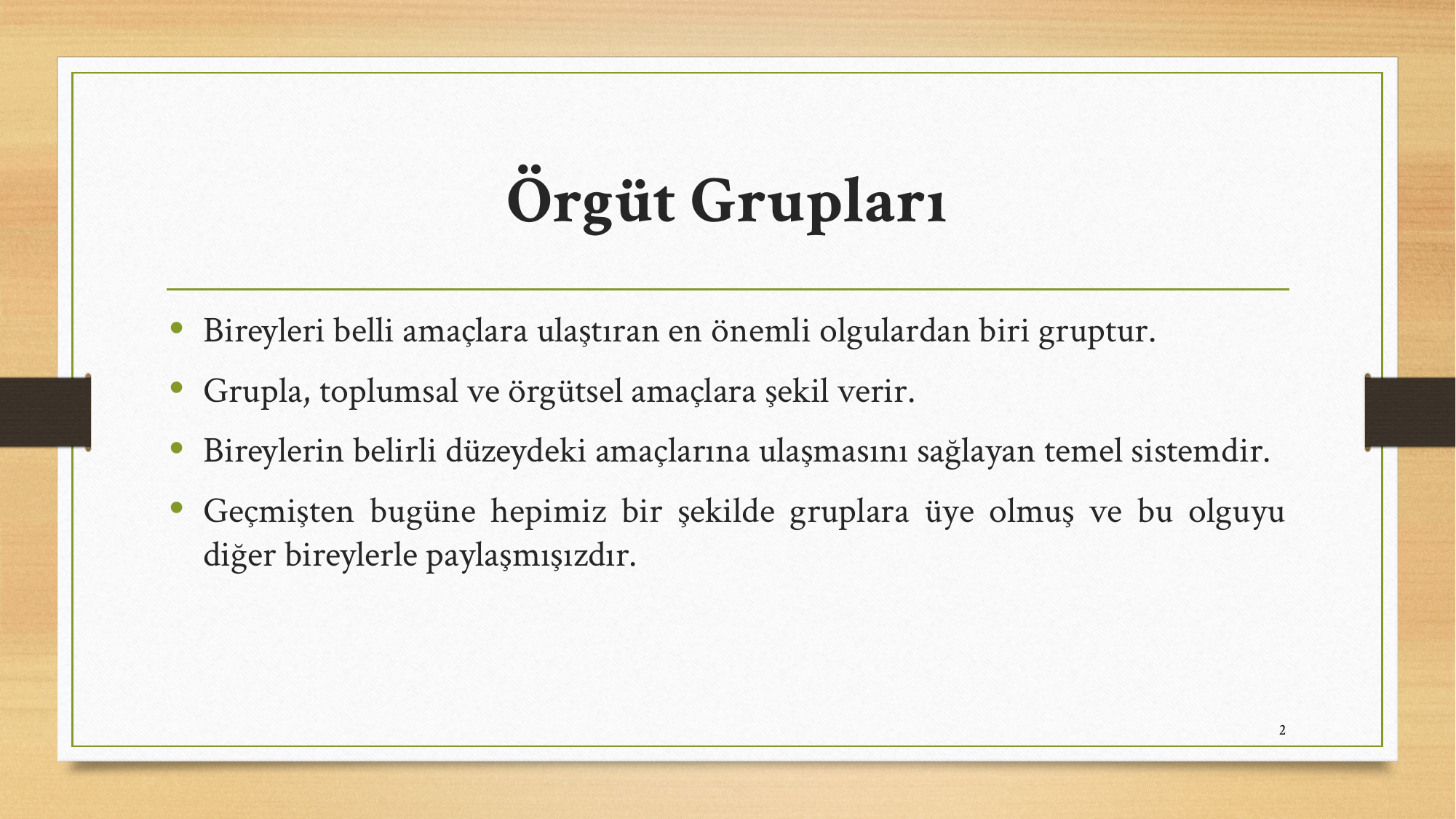

# Örgüt Grupları
Bireyleri belli amaçlara ulaştıran en önemli olgulardan biri gruptur.
Grupla, toplumsal ve örgütsel amaçlara şekil verir.
Bireylerin belirli düzeydeki amaçlarına ulaşmasını sağlayan temel sistemdir.
Geçmişten bugüne hepimiz bir şekilde gruplara üye olmuş ve bu olguyu diğer bireylerle paylaşmışızdır.
2